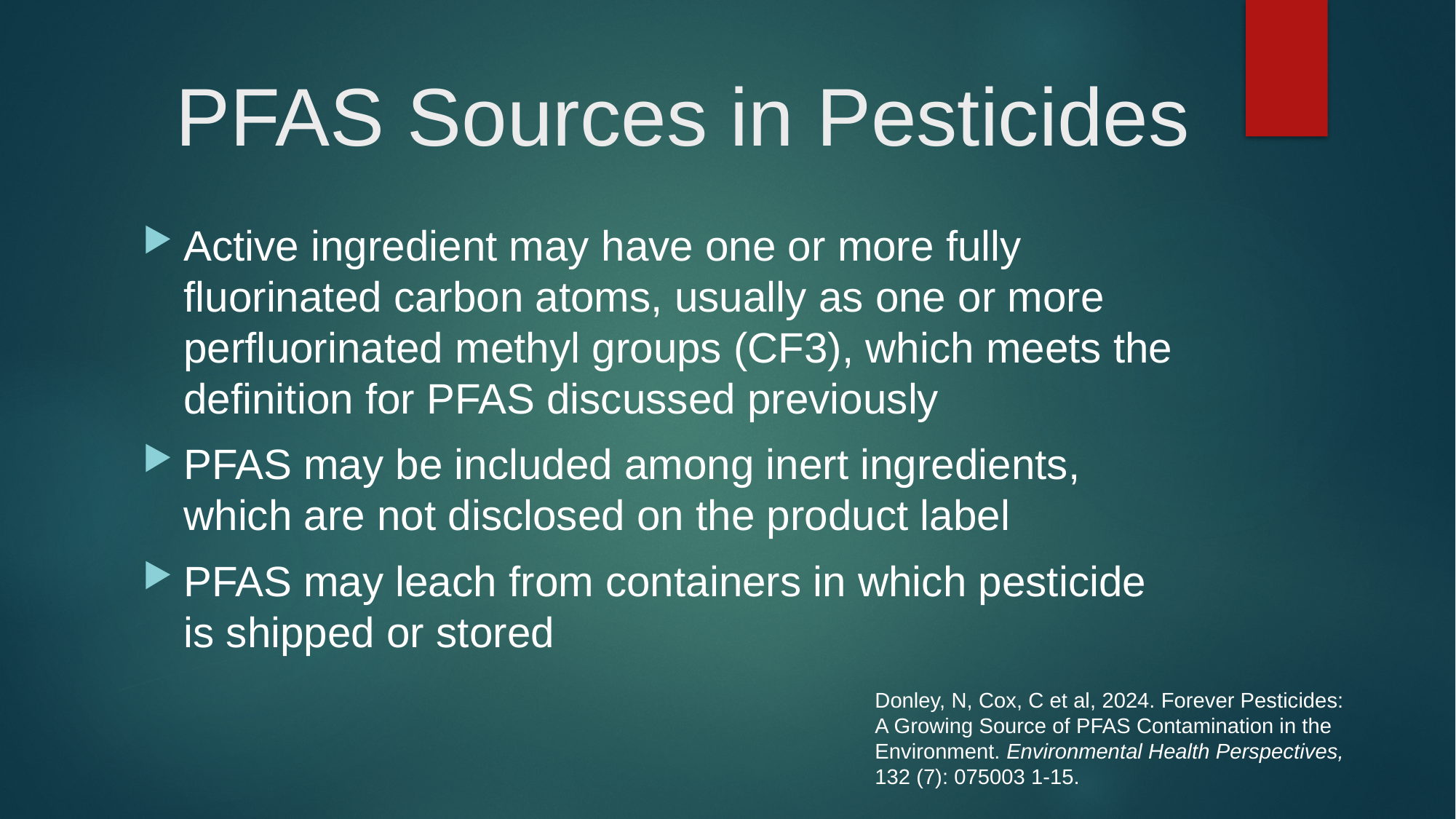

# PFAS Sources in Pesticides
Active ingredient may have one or more fully fluorinated carbon atoms, usually as one or more perfluorinated methyl groups (CF3), which meets the definition for PFAS discussed previously
PFAS may be included among inert ingredients, which are not disclosed on the product label
PFAS may leach from containers in which pesticide is shipped or stored

Donley, N, Cox, C et al, 2024. Forever Pesticides:
A Growing Source of PFAS Contamination in the
Environment. Environmental Health Perspectives,
132 (7): 075003 1-15.